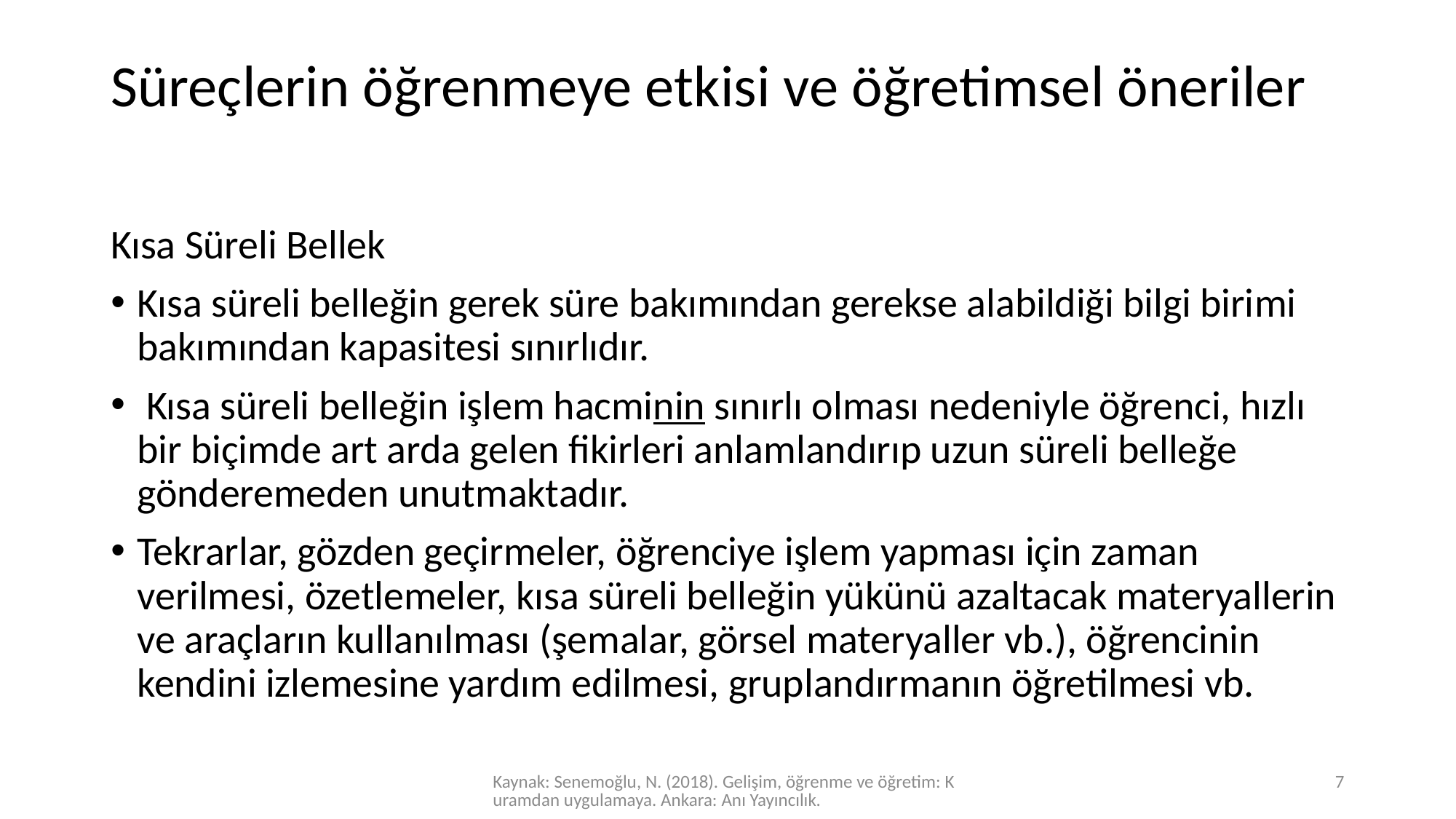

# Süreçlerin öğrenmeye etkisi ve öğretimsel öneriler
Kısa Süreli Bellek
Kısa süreli belleğin gerek süre bakımından gerekse alabildiği bilgi biri­mi bakımından kapasitesi sınırlıdır.
 Kısa süreli belleğin işlem hacminin sınırlı olması nedeniyle öğrenci, hızlı bir biçimde art arda gelen fikirleri anlam­landırıp uzun süreli belleğe gönderemeden unutmaktadır.
Tekrarlar, gözden geçirmeler, öğrenciye işlem yapması için zaman verilmesi, özetlemeler, kısa süreli belleğin yükünü azaltacak materyallerin ve araçların kullanılması (şemalar, görsel materyaller vb.), öğrencinin kendini izlemesine yardım edilmesi, gruplandırmanın öğretilmesi vb.

Kaynak: Senemoğlu, N. (2018). Gelişim, öğrenme ve öğretim: Kuramdan uygulamaya. Ankara: Anı Yayıncılık.
7